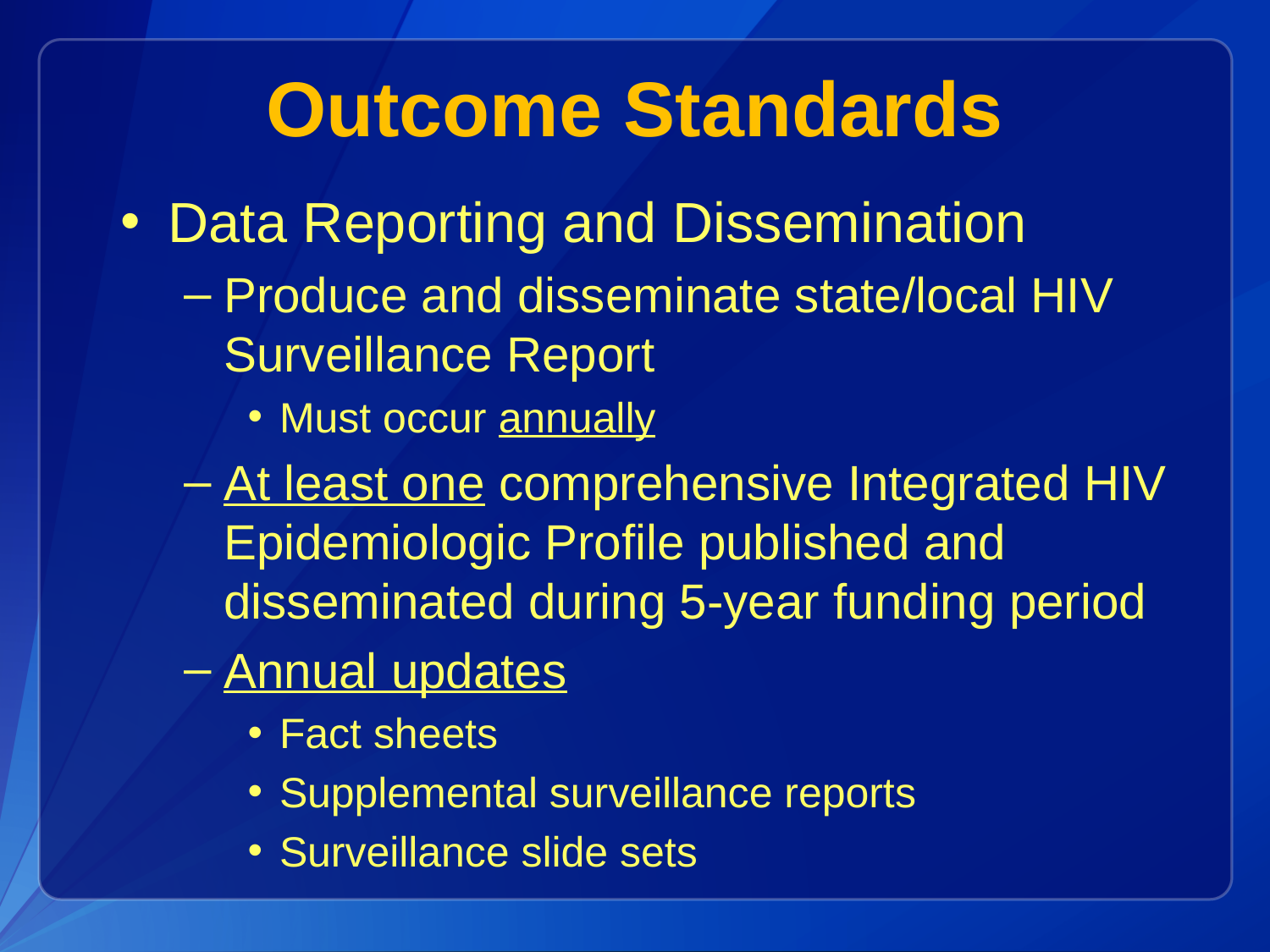

# Outcome Standards
Data Reporting and Dissemination
Produce and disseminate state/local HIV Surveillance Report
Must occur annually
At least one comprehensive Integrated HIV Epidemiologic Profile published and disseminated during 5-year funding period
Annual updates
Fact sheets
Supplemental surveillance reports
Surveillance slide sets